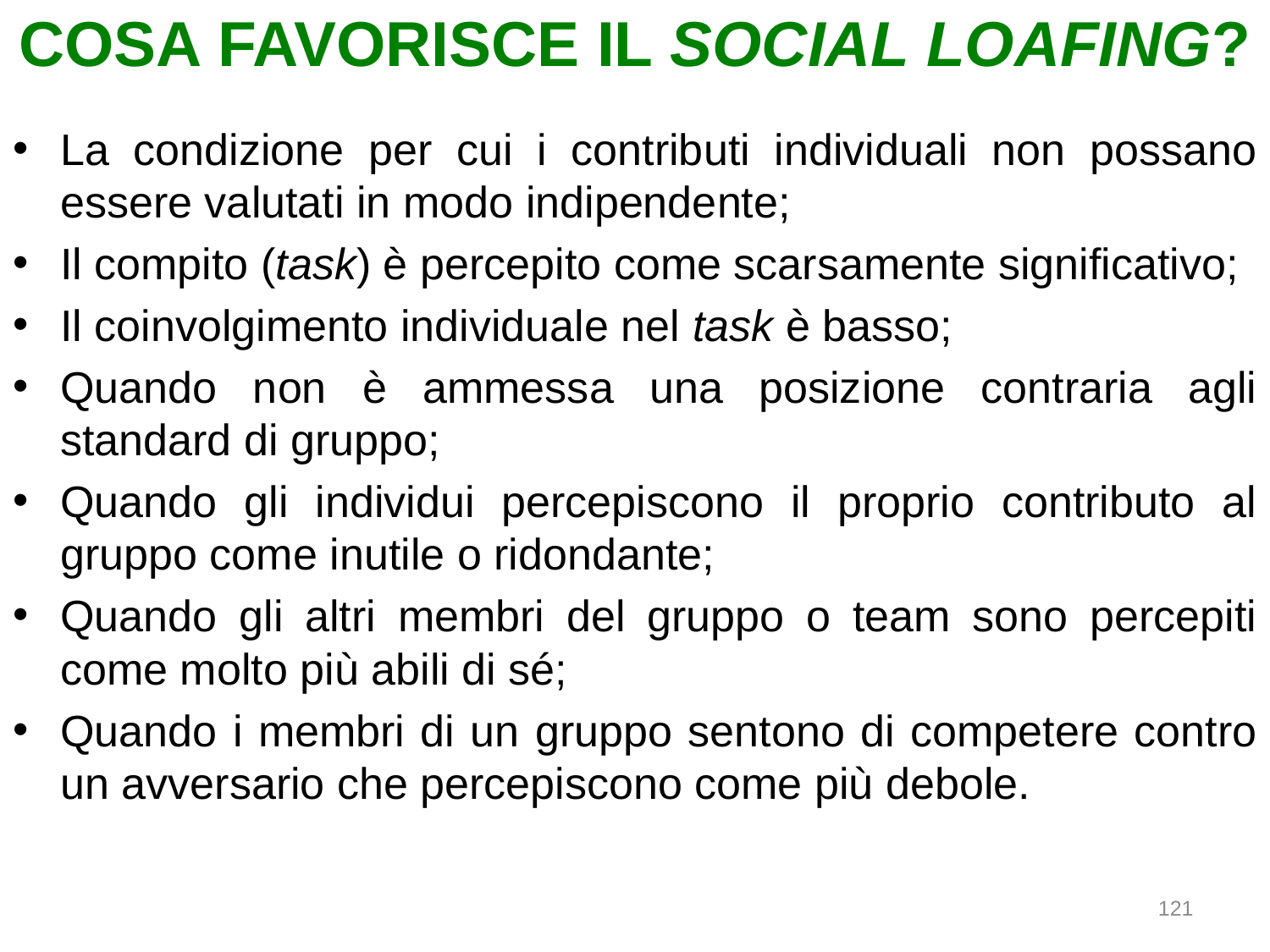

# COSA FAVORISCE IL SOCIAL LOAFING?
La condizione per cui i contributi individuali non possano essere valutati in modo indipendente;
Il compito (task) è percepito come scarsamente significativo;
Il coinvolgimento individuale nel task è basso;
Quando non è ammessa una posizione contraria agli standard di gruppo;
Quando gli individui percepiscono il proprio contributo al gruppo come inutile o ridondante;
Quando gli altri membri del gruppo o team sono percepiti come molto più abili di sé;
Quando i membri di un gruppo sentono di competere contro un avversario che percepiscono come più debole.

121